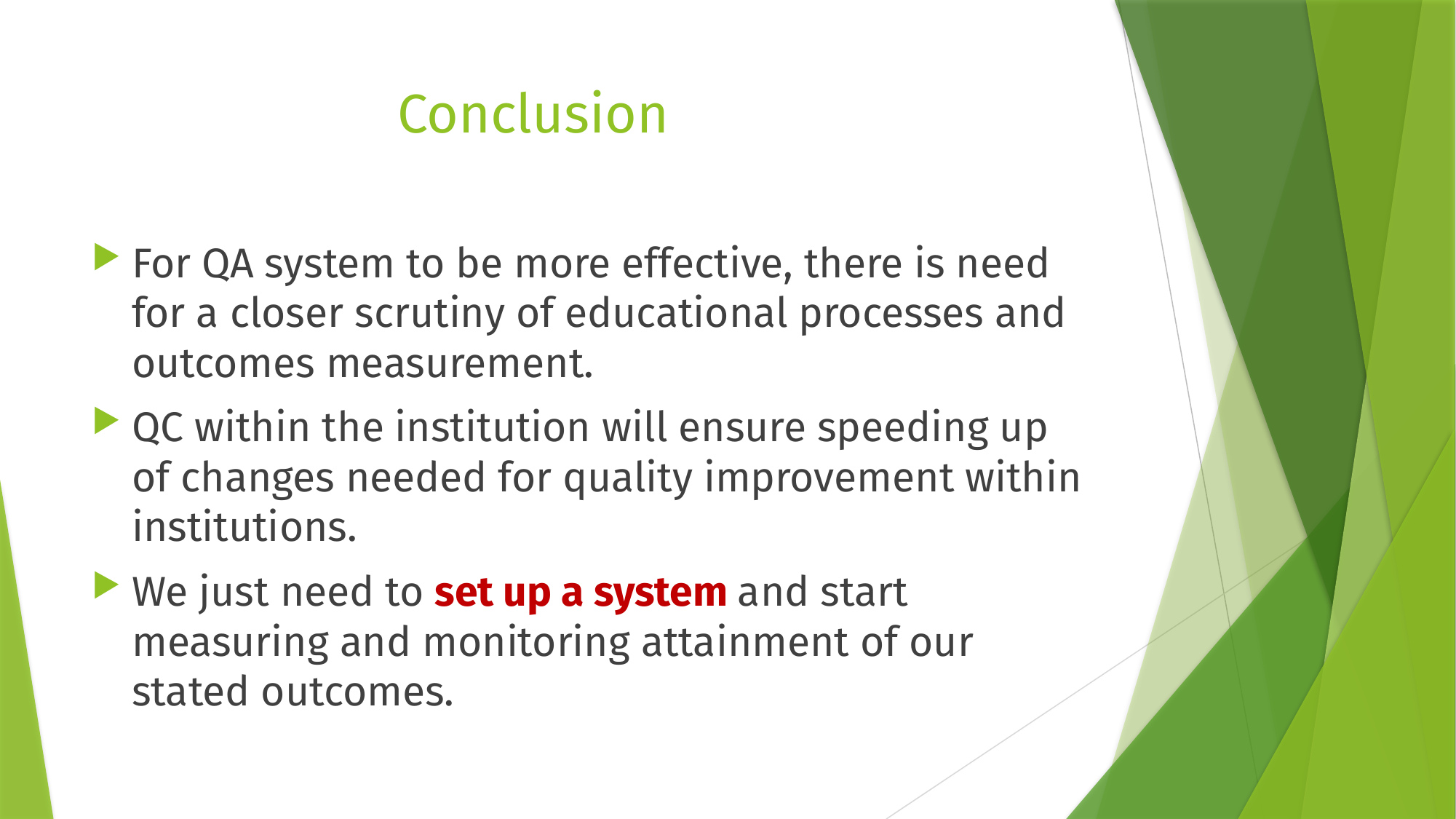

# Conclusion
For QA system to be more effective, there is need for a closer scrutiny of educational processes and outcomes measurement.
QC within the institution will ensure speeding up of changes needed for quality improvement within institutions.
We just need to set up a system and start measuring and monitoring attainment of our stated outcomes.